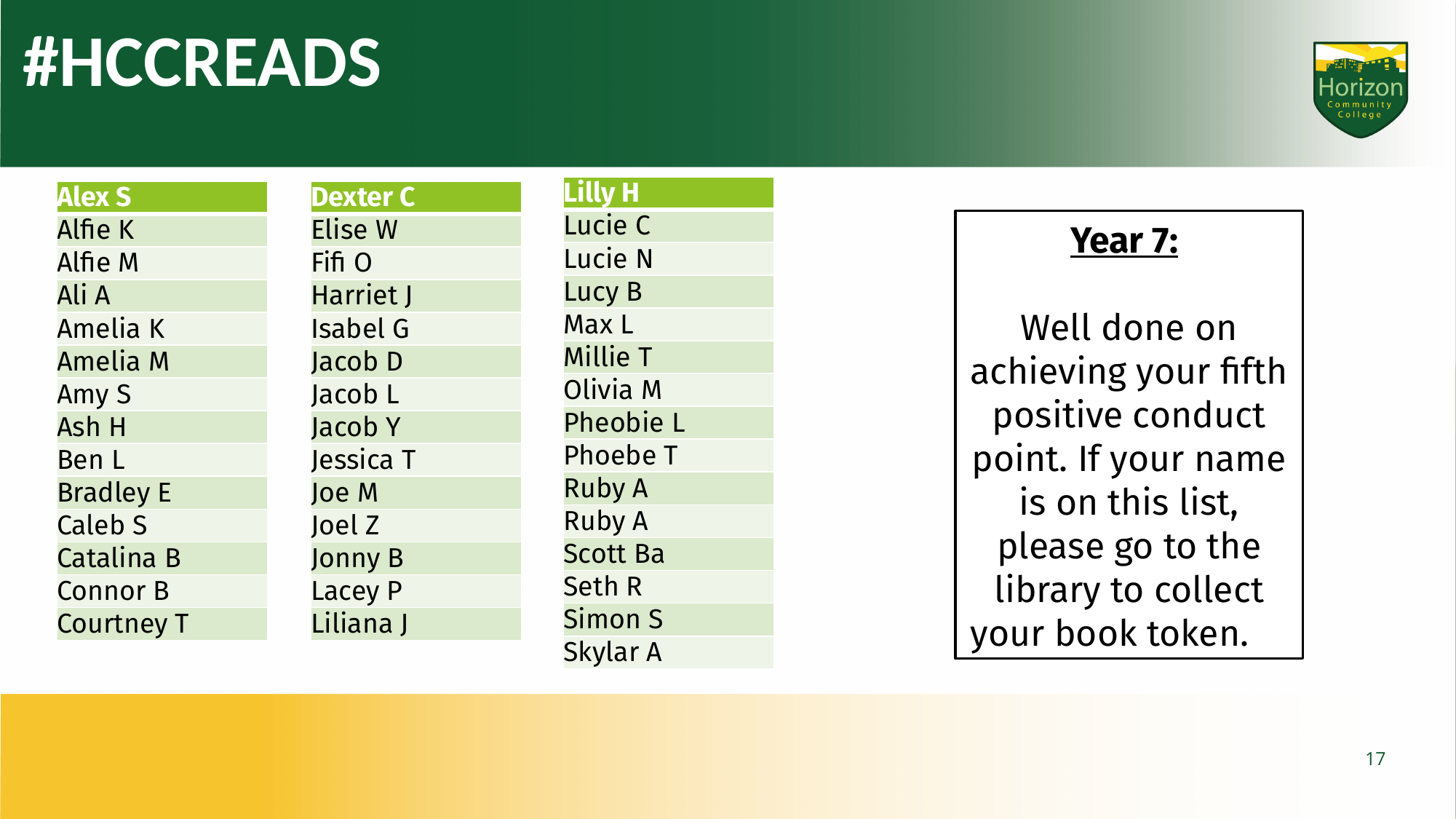

#HCCREADS
| Lilly H |
| --- |
| Lucie C |
| Lucie N |
| Lucy B |
| Max L |
| Millie T |
| Olivia M |
| Pheobie L |
| Phoebe T |
| Ruby A |
| Ruby A |
| Scott Ba |
| Seth R |
| Simon S |
| Skylar A |
| Alex S |
| --- |
| Alfie K |
| Alfie M |
| Ali A |
| Amelia K |
| Amelia M |
| Amy S |
| Ash H |
| Ben L |
| Bradley E |
| Caleb S |
| Catalina B |
| Connor B |
| Courtney T |
| Dexter C |
| --- |
| Elise W |
| Fifi O |
| Harriet J |
| Isabel G |
| Jacob D |
| Jacob L |
| Jacob Y |
| Jessica T |
| Joe M |
| Joel Z |
| Jonny B |
| Lacey P |
| Liliana J |
Year 7:

Well done on achieving your fifth positive conduct point. If your name is on this list, please go to the library to collect your book token.